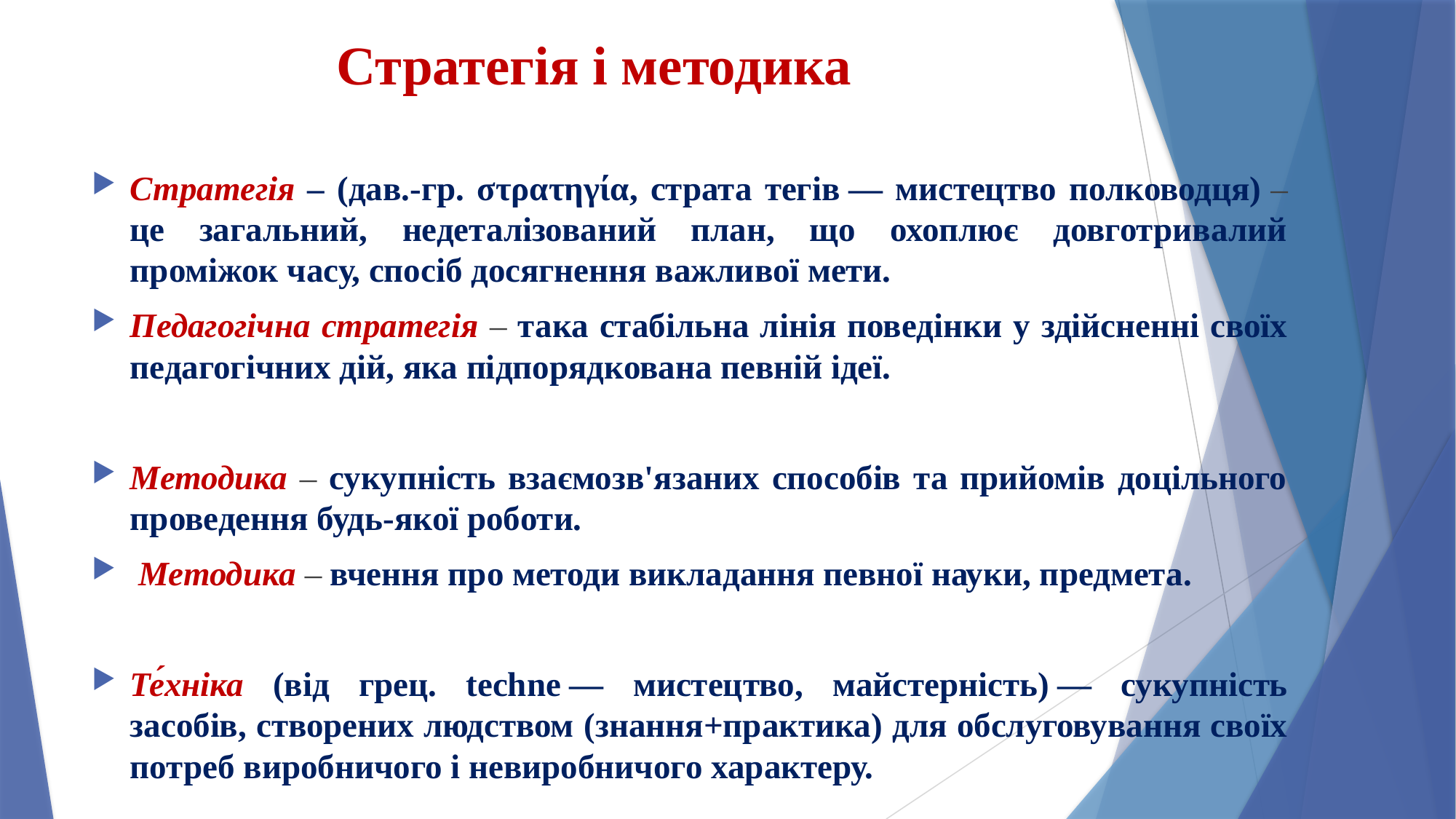

# Стратегія і методика
Стратегія – (дав.-гр. στρατηγία, страта тегів — мистецтво полководця) – це загальний, недеталізований план, що охоплює довготривалий проміжок часу, спосіб досягнення важливої мети.
Педагогічна стратегія – така стабільна лінія поведінки у здійсненні своїх педагогічних дій, яка підпорядкована певній ідеї.

Методика – сукупність взаємозв'язаних способів та прийомів доцільного проведення будь-якої роботи.
 Методика – вчення про методи викладання певної науки, предмета.

Те́хніка (від грец. techne — мистецтво, майстерність) — сукупність засобів, створених людством (знання+практика) для обслуговування своїх потреб виробничого і невиробничого характеру.